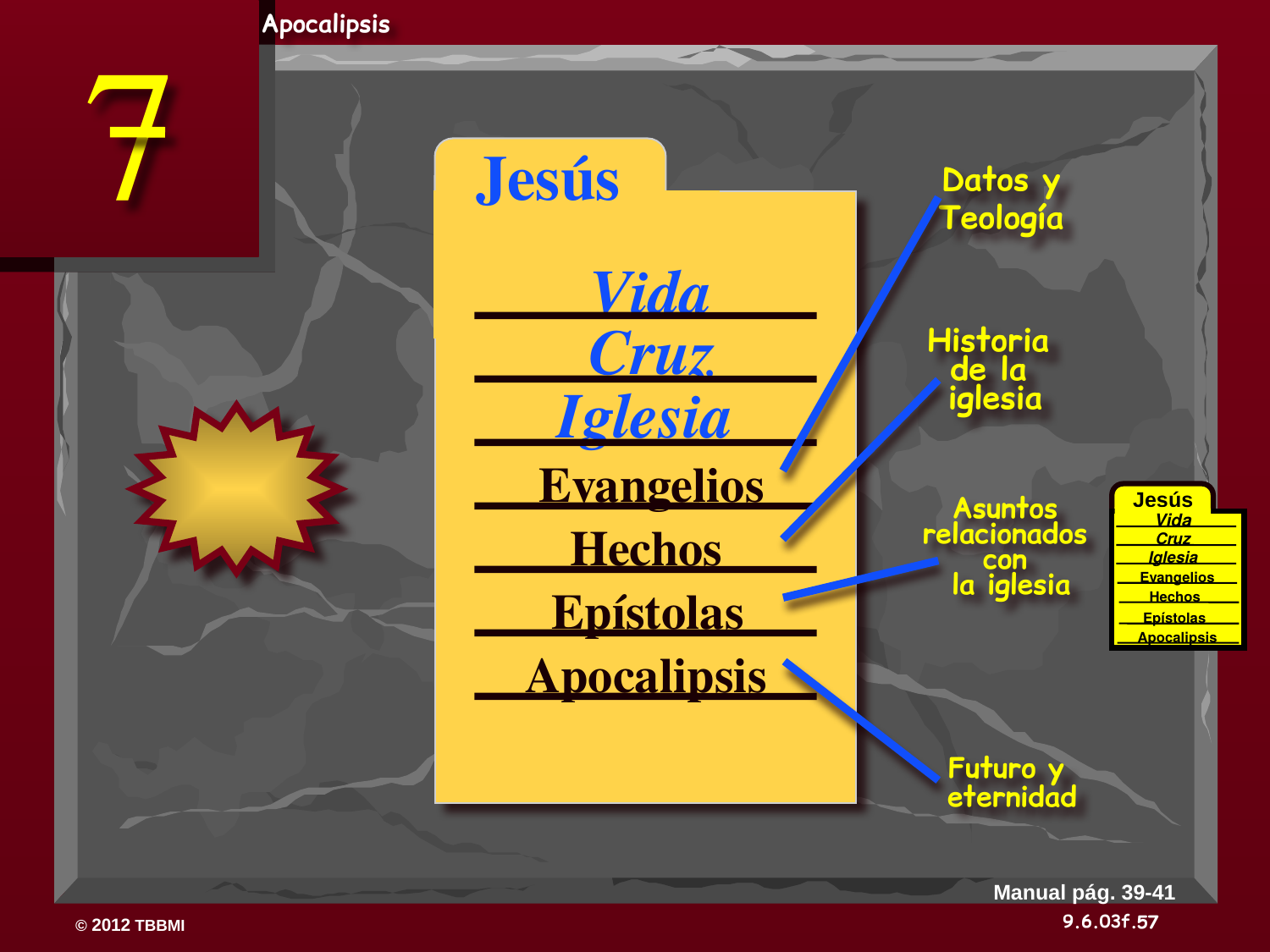

Apocalipsis

   Jesús

Datos y
Teología

Vida
         Historia
de la
iglesia

Cruz

Iglesia

Evangelios
Jesús

Vida
  Cruz
  Iglesia
Evangelios
Hechos
Epístolas
Apocalipsis
Asuntos
relacionados
con
la iglesia

Hechos

Epístolas

Apocalipsis

Futuro y
eternidad

Manual pág. 39-41
57